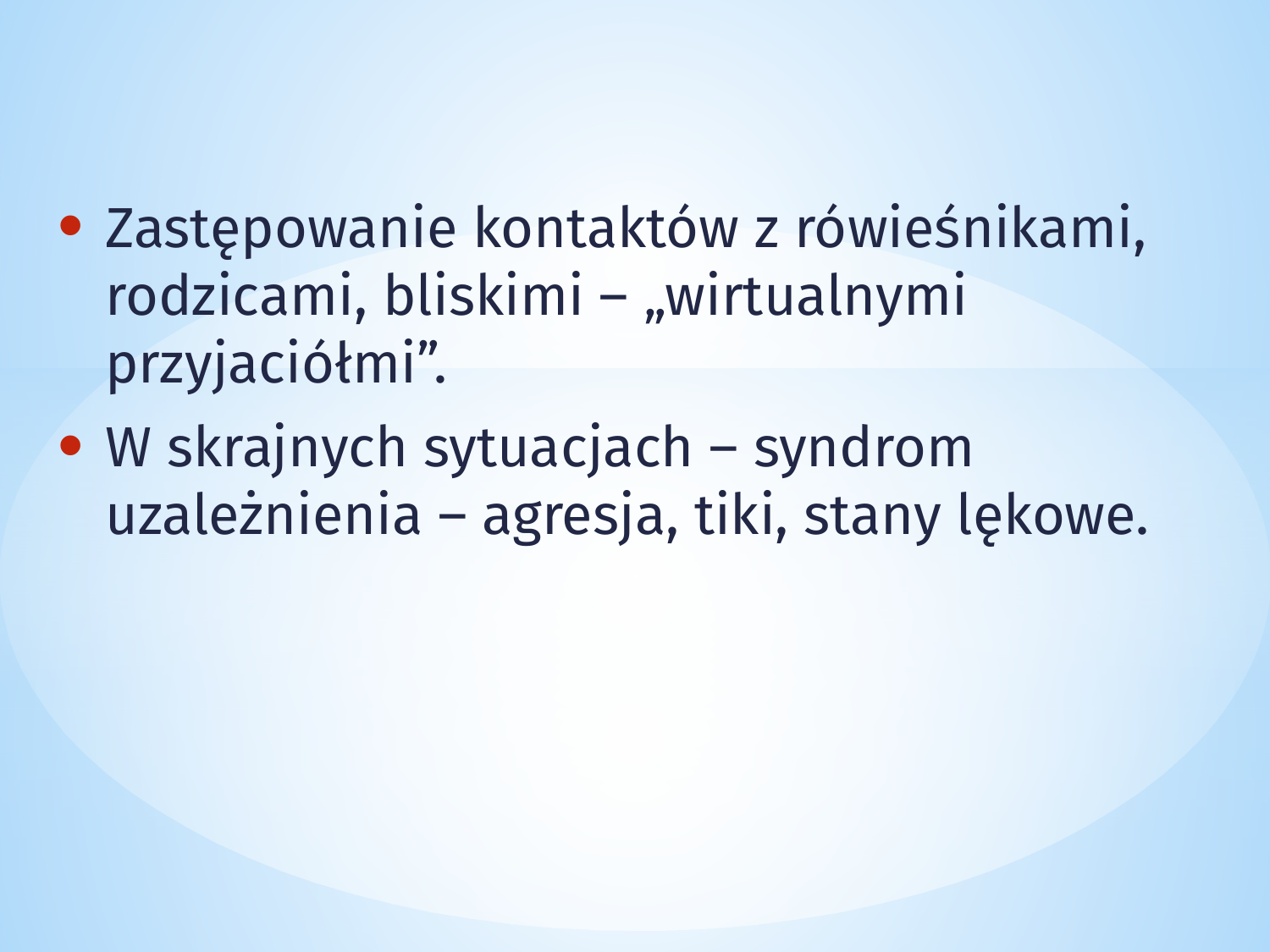

Zastępowanie kontaktów z rówieśnikami, rodzicami, bliskimi – „wirtualnymi przyjaciółmi”.
W skrajnych sytuacjach – syndrom uzależnienia – agresja, tiki, stany lękowe.
#